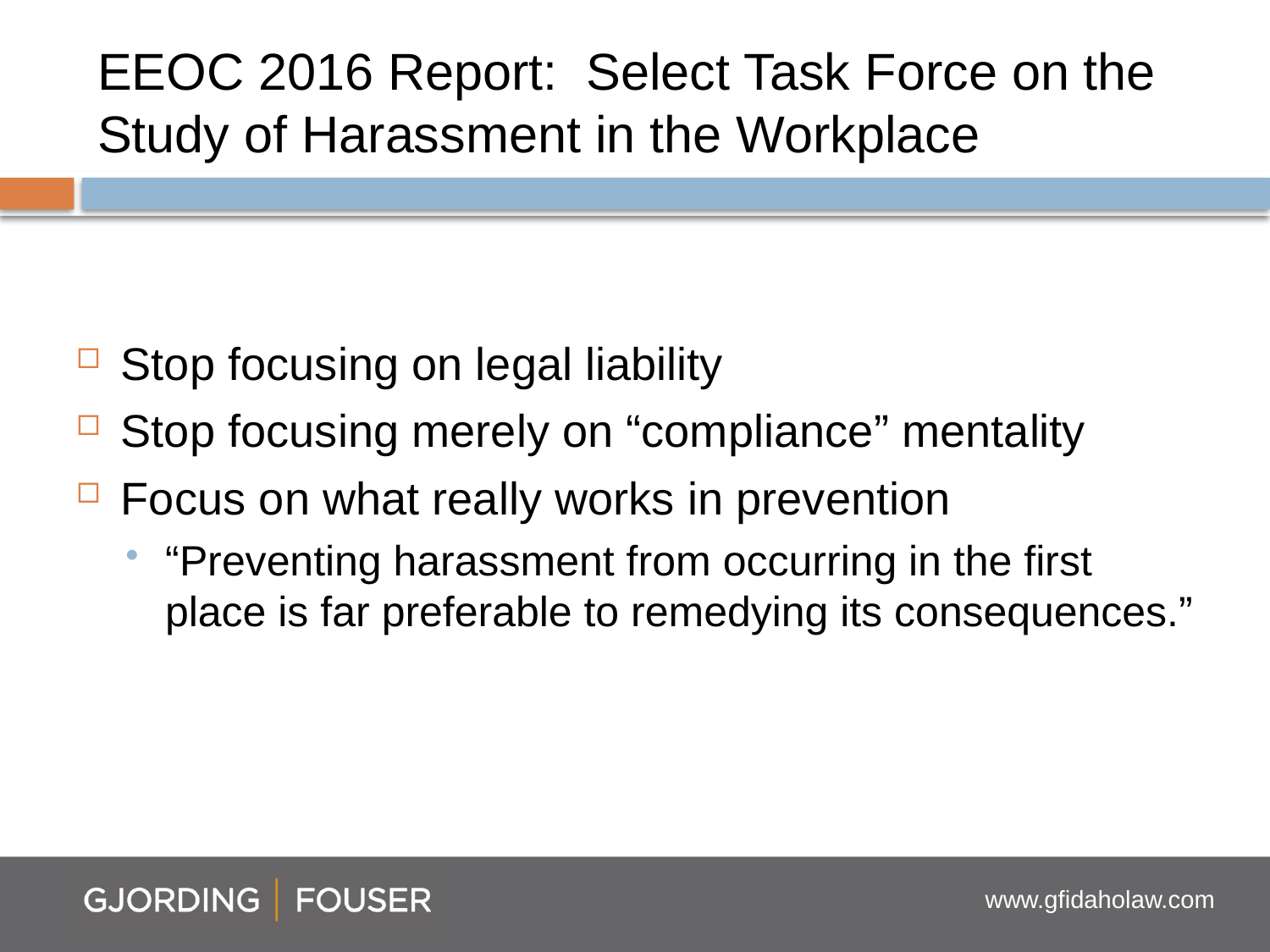

# EEOC 2016 Report:  Select Task Force on the Study of Harassment in the Workplace
Stop focusing on legal liability
Stop focusing merely on “compliance” mentality
Focus on what really works in prevention
“Preventing harassment from occurring in the first place is far preferable to remedying its consequences.”